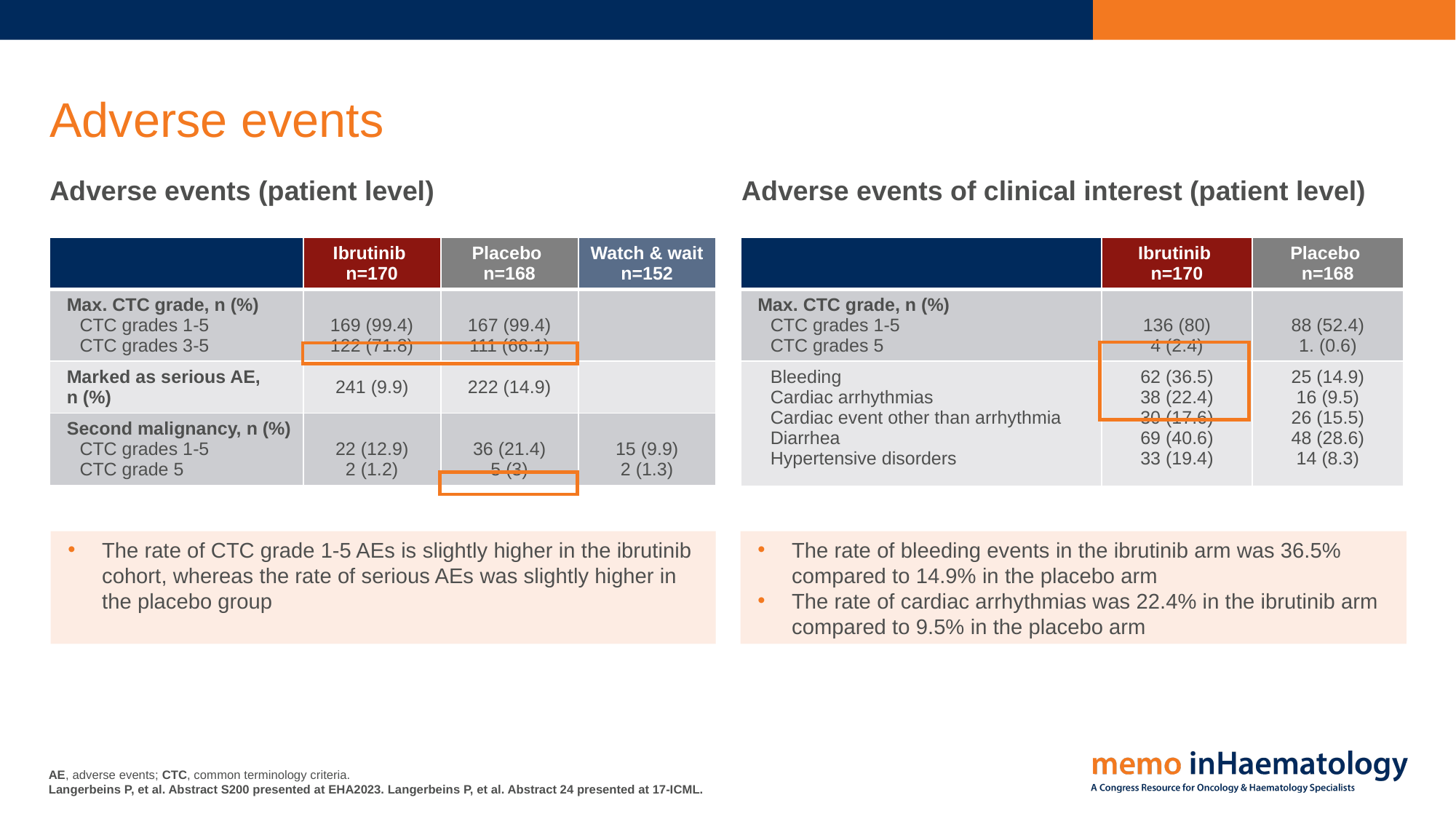

# Adverse events
Adverse events (patient level)
Adverse events of clinical interest (patient level)
|  | Ibrutinib n=170 | Placebo n=168 | Watch & wait n=152 |
| --- | --- | --- | --- |
| Max. CTC grade, n (%) CTC grades 1-5 CTC grades 3-5 | 169 (99.4) 122 (71.8) | 167 (99.4) 111 (66.1) |  |
| Marked as serious AE, n (%) | 241 (9.9) | 222 (14.9) |  |
| Second malignancy, n (%) CTC grades 1-5 CTC grade 5 | 22 (12.9) 2 (1.2) | 36 (21.4) 5 (3) | 15 (9.9) 2 (1.3) |
|  | Ibrutinib  n=170 | Placebo  n=168 |
| --- | --- | --- |
| Max. CTC grade, n (%) CTC grades 1-5 CTC grades 5 | 136 (80) 4 (2.4) | 88 (52.4) 1. (0.6) |
| Bleeding Cardiac arrhythmias Cardiac event other than arrhythmia  Diarrhea  Hypertensive disorders | 62 (36.5) 38 (22.4) 30 (17.6) 69 (40.6) 33 (19.4) | 25 (14.9) 16 (9.5) 26 (15.5) 48 (28.6) 14 (8.3) |

The rate of CTC grade 1-5 AEs is slightly higher in the ibrutinib cohort, whereas the rate of serious AEs was slightly higher in the placebo group

The rate of bleeding events in the ibrutinib arm was 36.5% compared to 14.9% in the placebo arm
The rate of cardiac arrhythmias was 22.4% in the ibrutinib arm compared to 9.5% in the placebo arm
AE, adverse events; CTC, common terminology criteria.
Langerbeins P, et al. Abstract S200 presented at EHA2023. Langerbeins P, et al. Abstract 24 presented at 17-ICML.